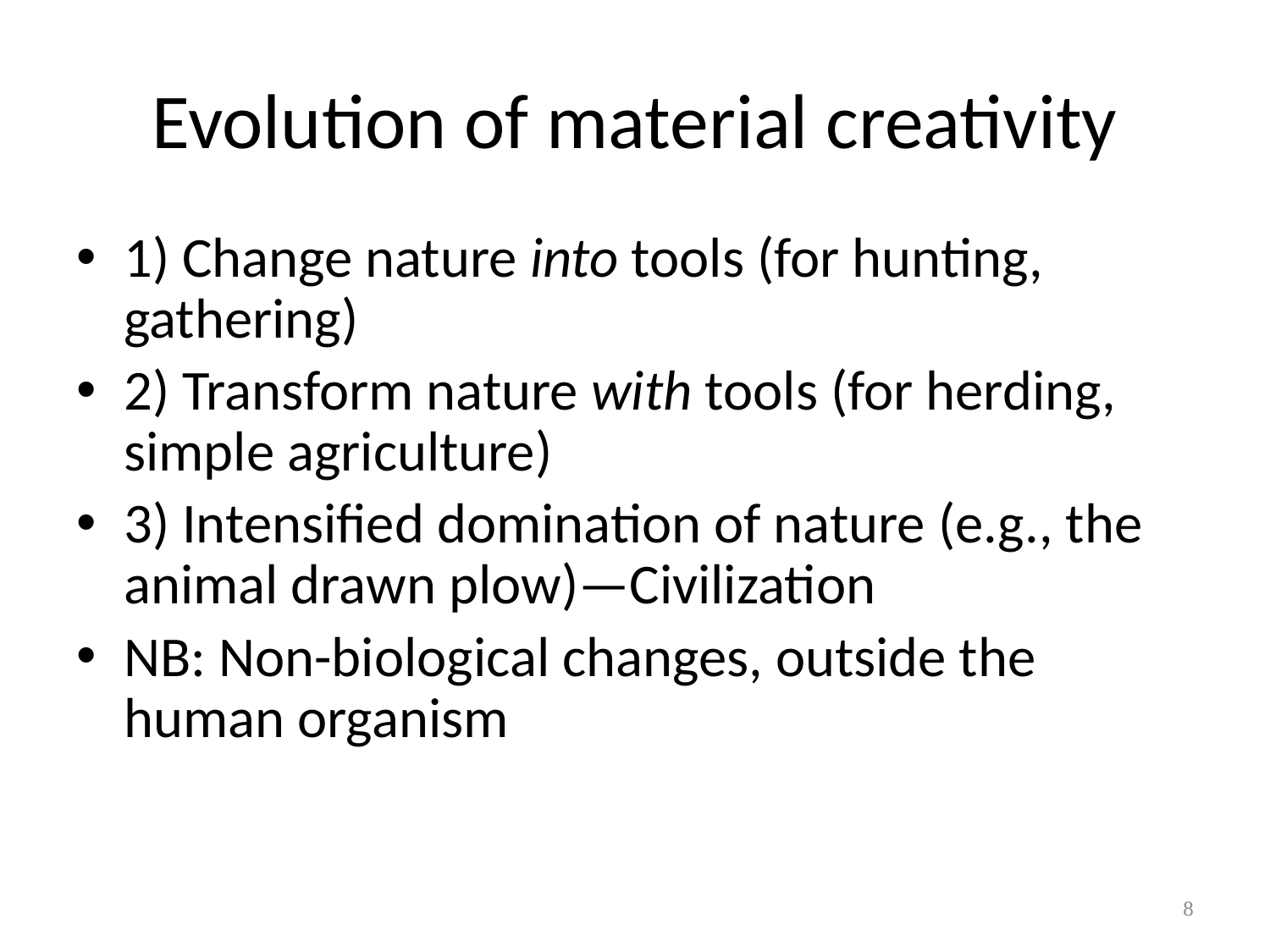

# Evolution of material creativity
1) Change nature into tools (for hunting, gathering)
2) Transform nature with tools (for herding, simple agriculture)
3) Intensified domination of nature (e.g., the animal drawn plow)—Civilization
NB: Non-biological changes, outside the human organism
8